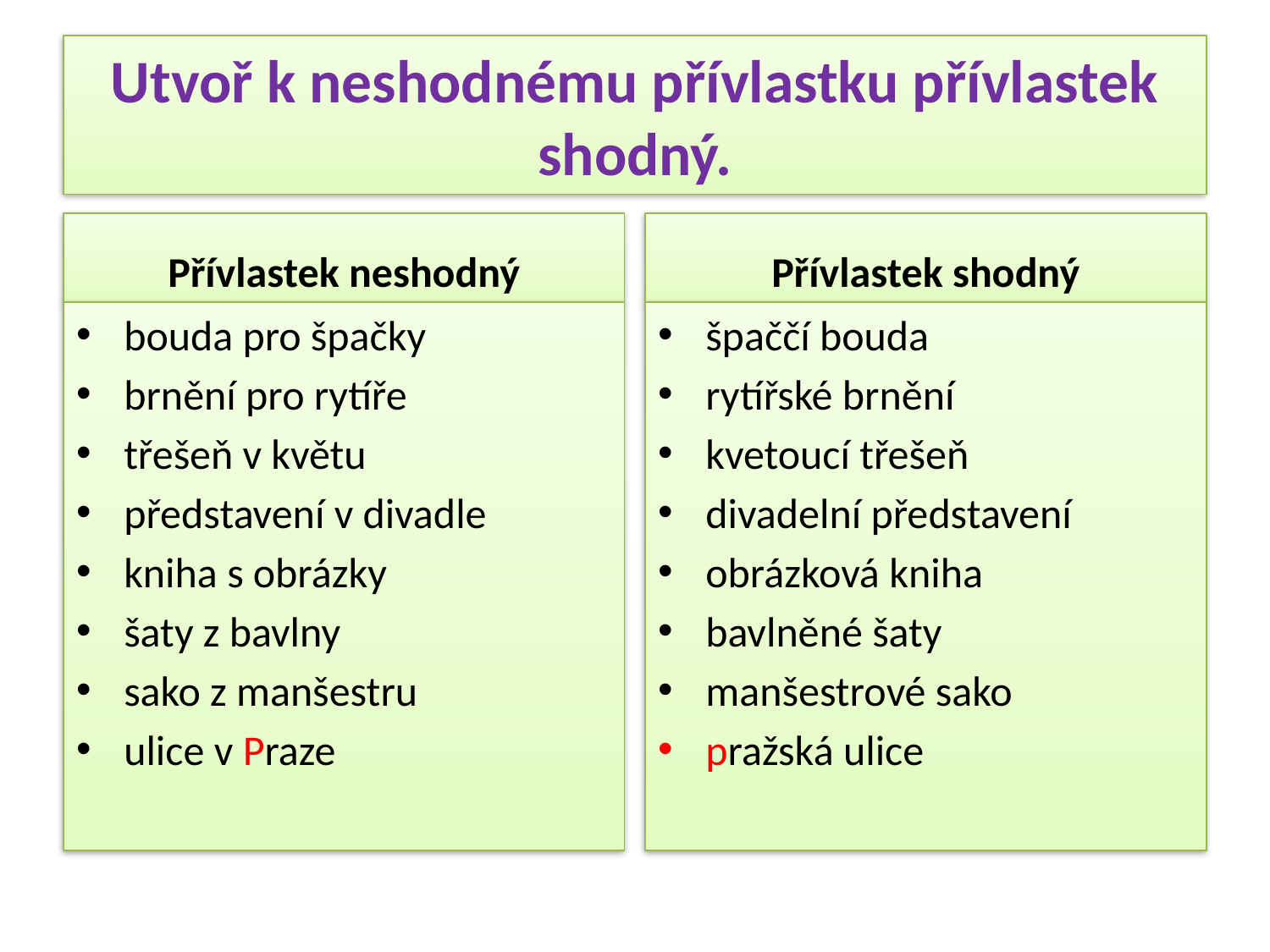

# Utvoř k neshodnému přívlastku přívlastek shodný.
Přívlastek neshodný
Přívlastek shodný
bouda pro špačky
brnění pro rytíře
třešeň v květu
představení v divadle
kniha s obrázky
šaty z bavlny
sako z manšestru
ulice v Praze
špaččí bouda
rytířské brnění
kvetoucí třešeň
divadelní představení
obrázková kniha
bavlněné šaty
manšestrové sako
pražská ulice